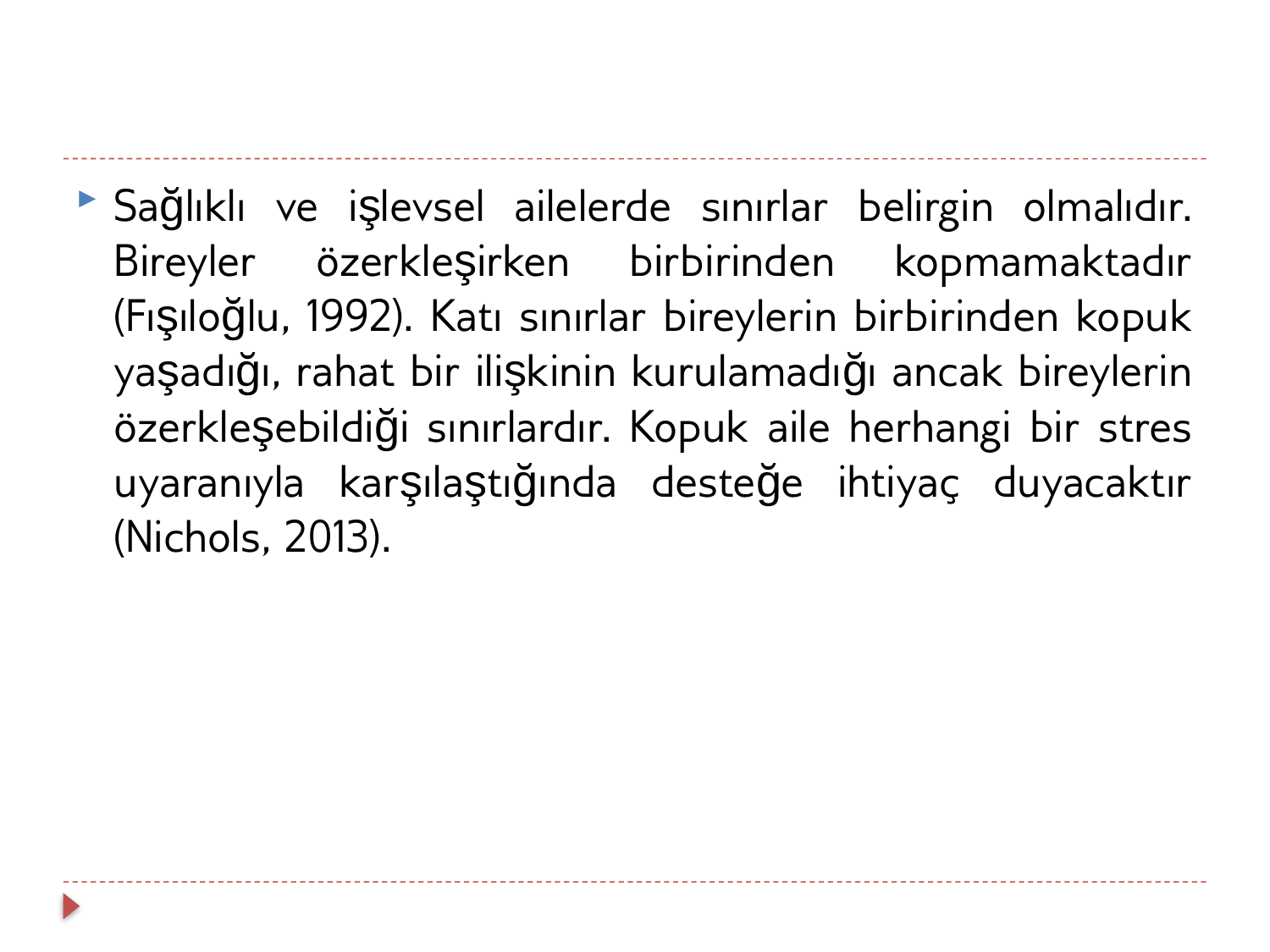

#
Sağlıklı ve işlevsel ailelerde sınırlar belirgin olmalıdır. Bireyler özerkleşirken birbirinden kopmamaktadır (Fışıloğlu, 1992). Katı sınırlar bireylerin birbirinden kopuk yaşadığı, rahat bir ilişkinin kurulamadığı ancak bireylerin özerkleşebildiği sınırlardır. Kopuk aile herhangi bir stres uyaranıyla karşılaştığında desteğe ihtiyaç duyacaktır (Nichols, 2013).